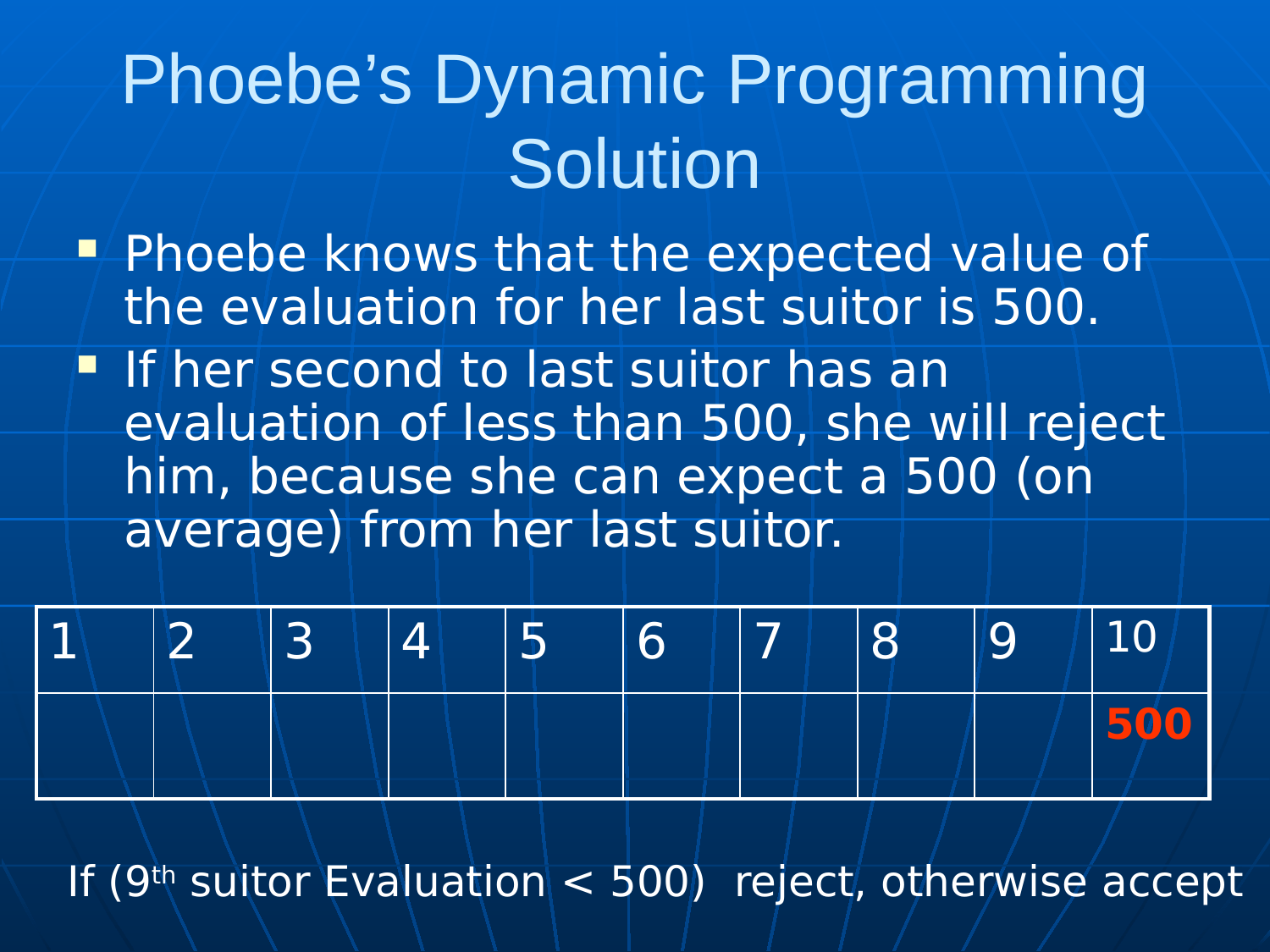

# Phoebe’s Dynamic Programming Solution
Phoebe knows that the expected value of the evaluation for her last suitor is 500.
If her second to last suitor has an evaluation of less than 500, she will reject him, because she can expect a 500 (on average) from her last suitor.
| 1 | 2 | 3 | 4 | 5 | 6 | 7 | 8 | 9 | 10 |
| --- | --- | --- | --- | --- | --- | --- | --- | --- | --- |
|  |  |  |  |  |  |  |  |  | 500 |
If (9th suitor Evaluation < 500)  reject, otherwise accept